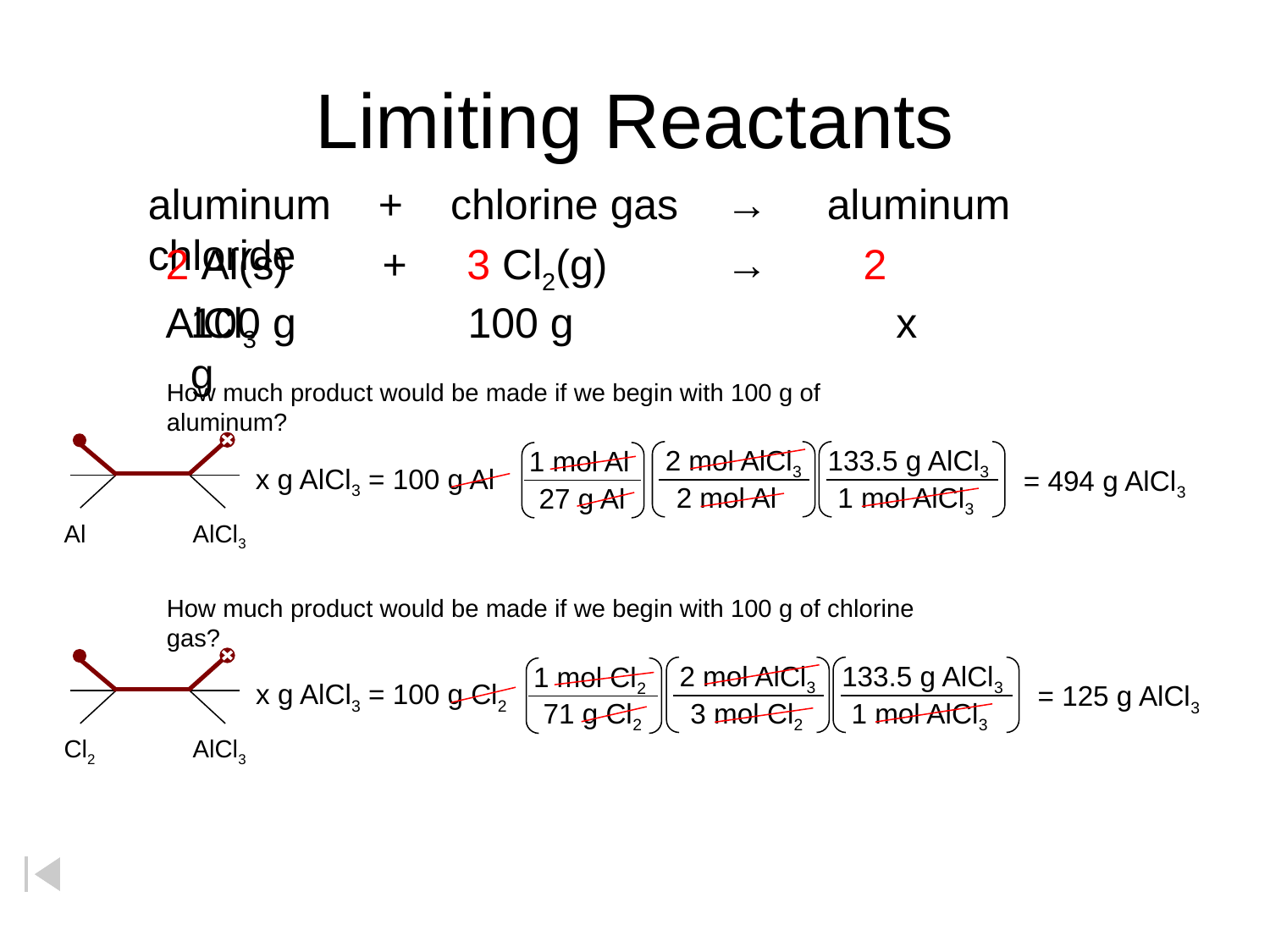

# Limiting Reactants
aluminum    +    chlorine gas    →     aluminum chloride
2 Al(s)        +     3 Cl2(g)          →        2 AlCl3
100 g	    	  100 g		      x g
How much product would be made if we begin with 100 g of aluminum?

2 mol AlCl3
133.5 g AlCl3
1 mol Al

x g AlCl3 = 100 g Al
= 494 g AlCl3
2 mol Al
1 mol AlCl3
27 g Al
Al
AlCl3
How much product would be made if we begin with 100 g of chlorine gas?

2 mol AlCl3
133.5 g AlCl3
1 mol Cl2

x g AlCl3 = 100 g Cl2
= 125 g AlCl3
3 mol Cl2
1 mol AlCl3
71 g Cl2
Cl2
AlCl3